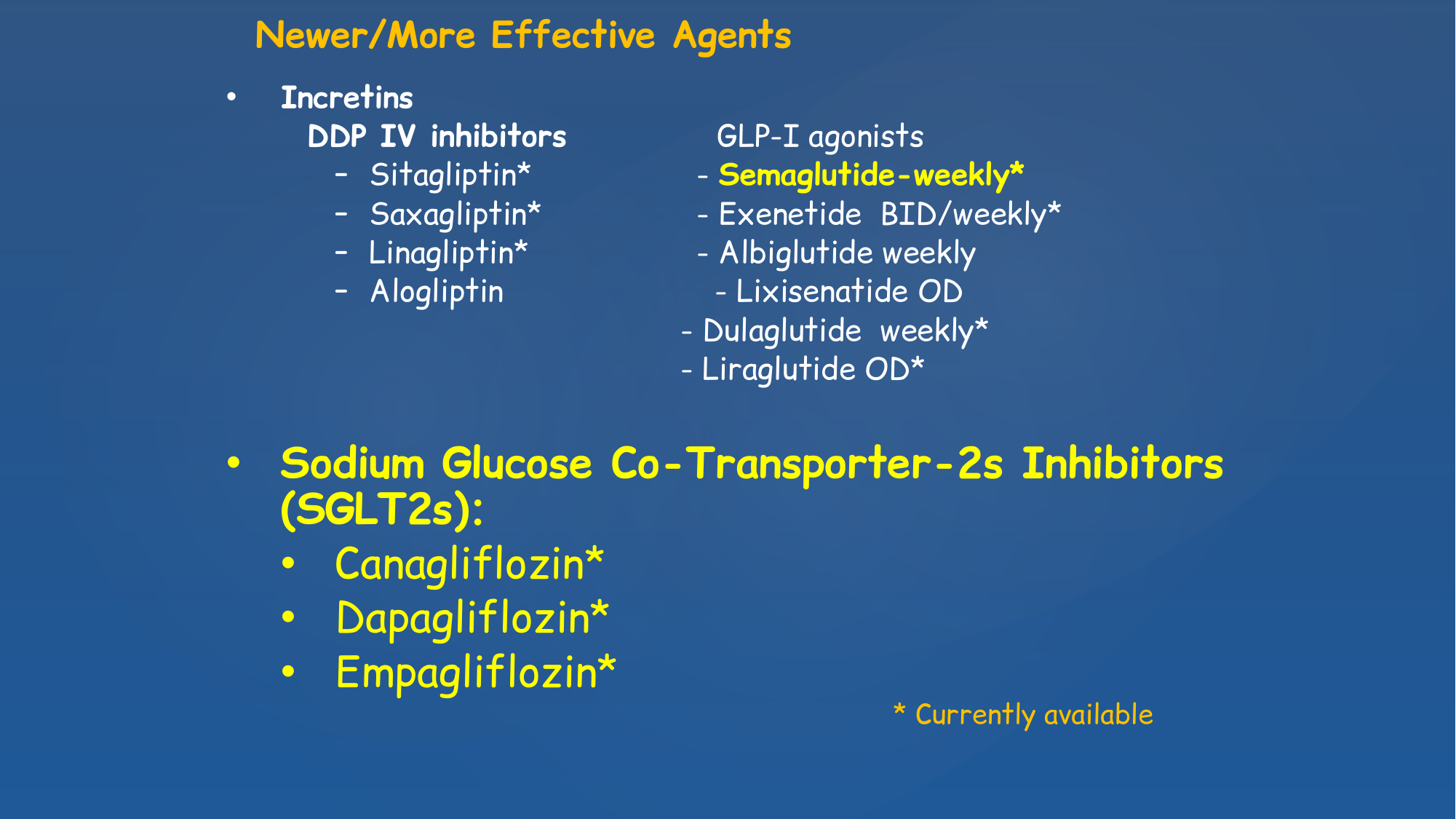

Newer/More Effective Agents
Incretins
  DDP IV inhibitors		GLP-I agonists
Sitagliptin*		- Semaglutide-weekly*
Saxagliptin*		- Exenetide  BID/weekly*
Linagliptin*		- Albiglutide weekly
Alogliptin		  - Lixisenatide OD
  - Dulaglutide  weekly*
  - Liraglutide OD*

Sodium Glucose Co-Transporter-2s Inhibitors (SGLT2s):
Canagliflozin*
Dapagliflozin*
Empagliflozin*

* Currently available